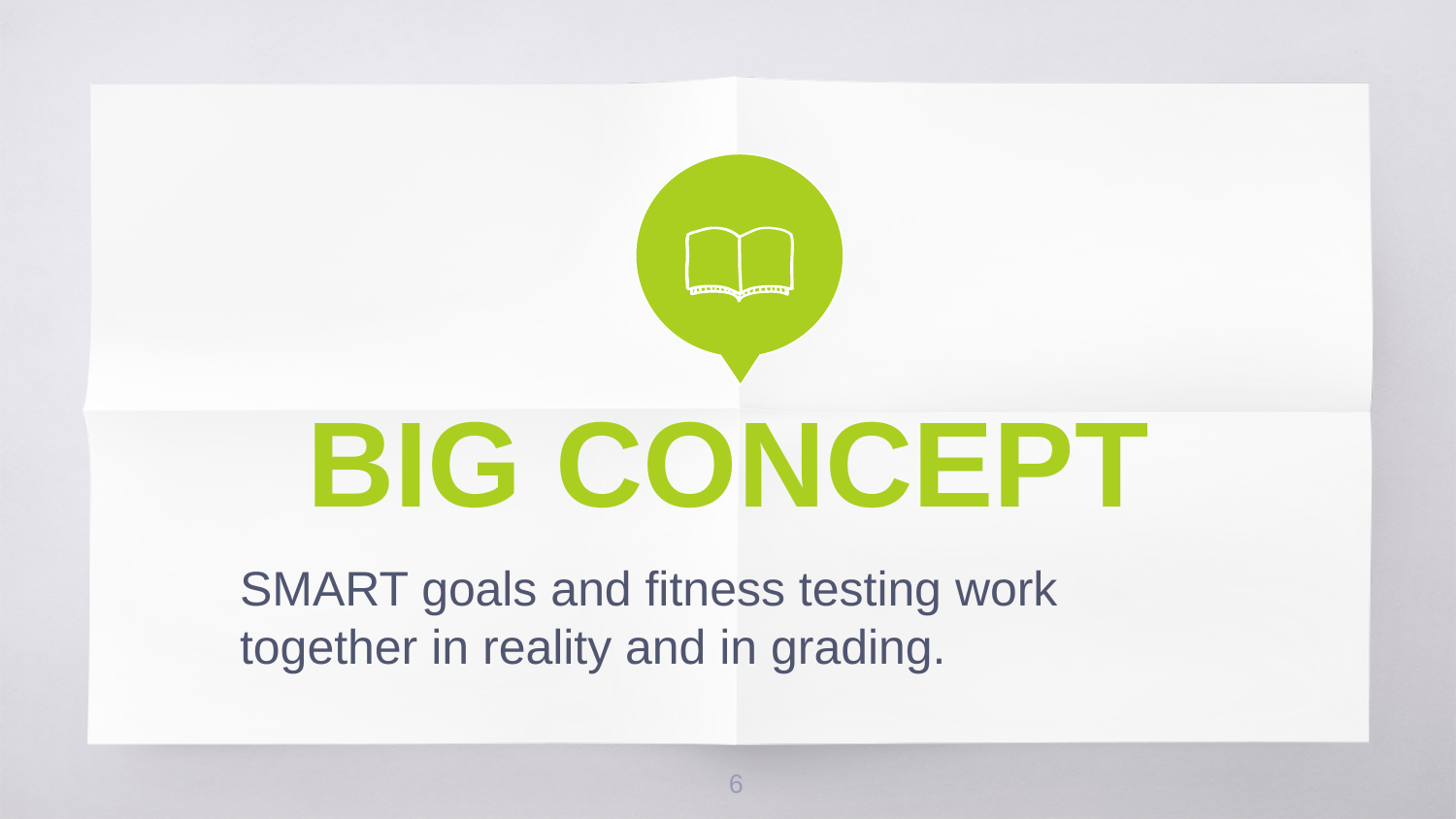

BIG CONCEPT
SMART goals and fitness testing work together in reality and in grading.
6